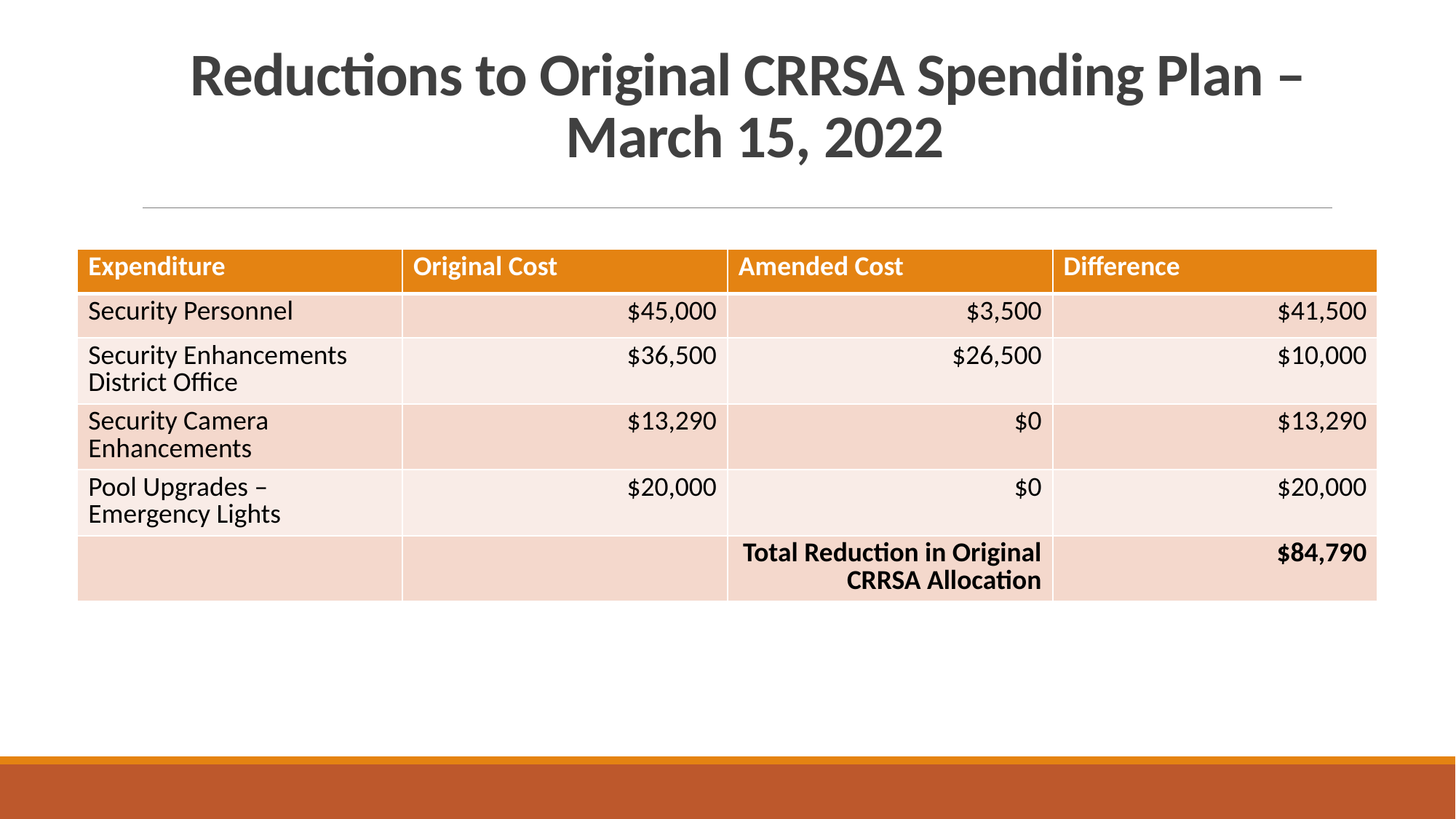

# Reductions to Original CRRSA Spending Plan – March 15, 2022
| Expenditure | Original Cost | Amended Cost | Difference |
| --- | --- | --- | --- |
| Security Personnel | $45,000 | $3,500 | $41,500 |
| Security Enhancements District Office | $36,500 | $26,500 | $10,000 |
| Security Camera Enhancements | $13,290 | $0 | $13,290 |
| Pool Upgrades – Emergency Lights | $20,000 | $0 | $20,000 |
|  |  | Total Reduction in Original CRRSA Allocation | $84,790 |